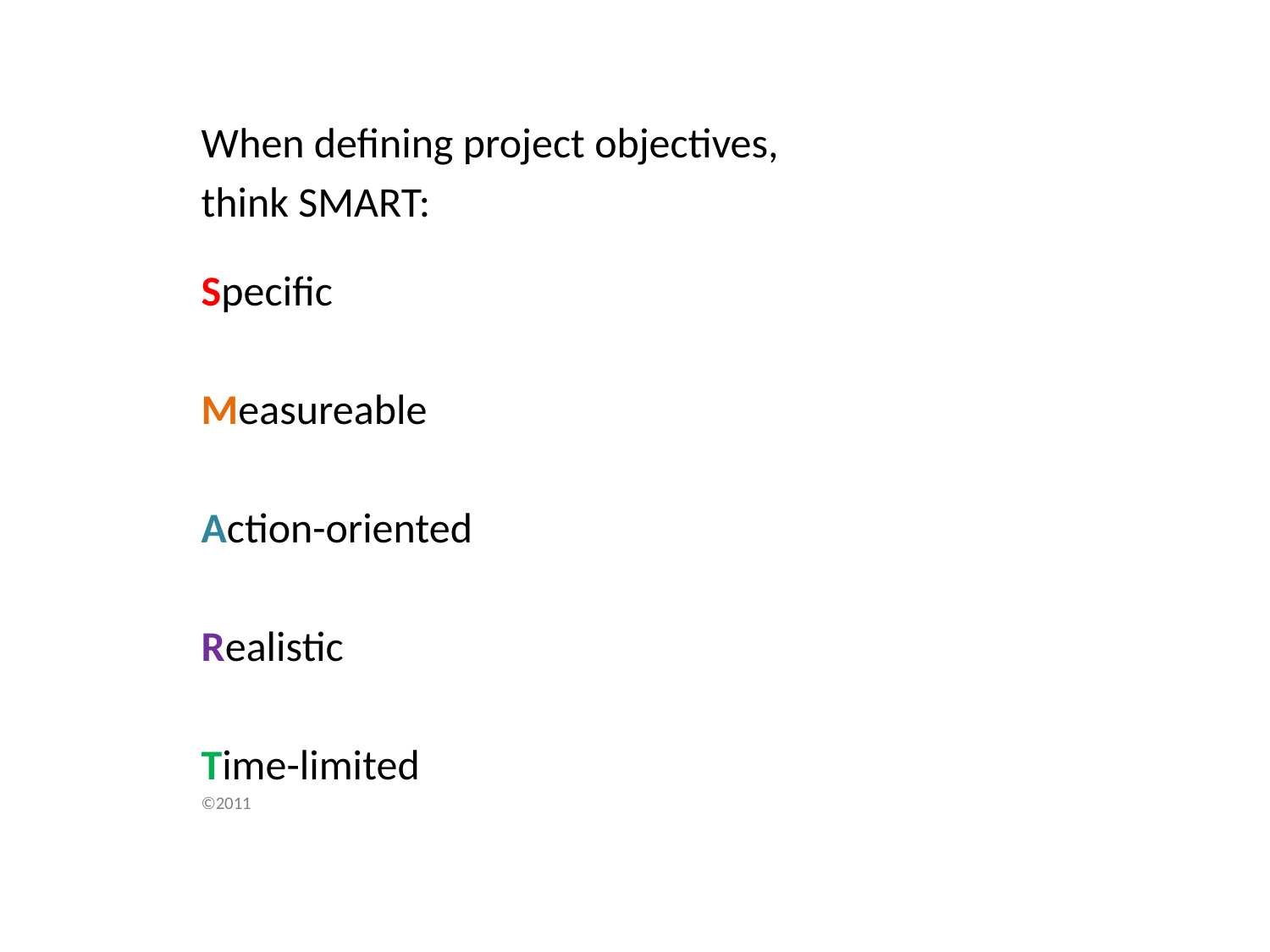

When defining project objectives,
think SMART:

Specific

Measureable

Action-oriented

Realistic

Time-limited
©2011